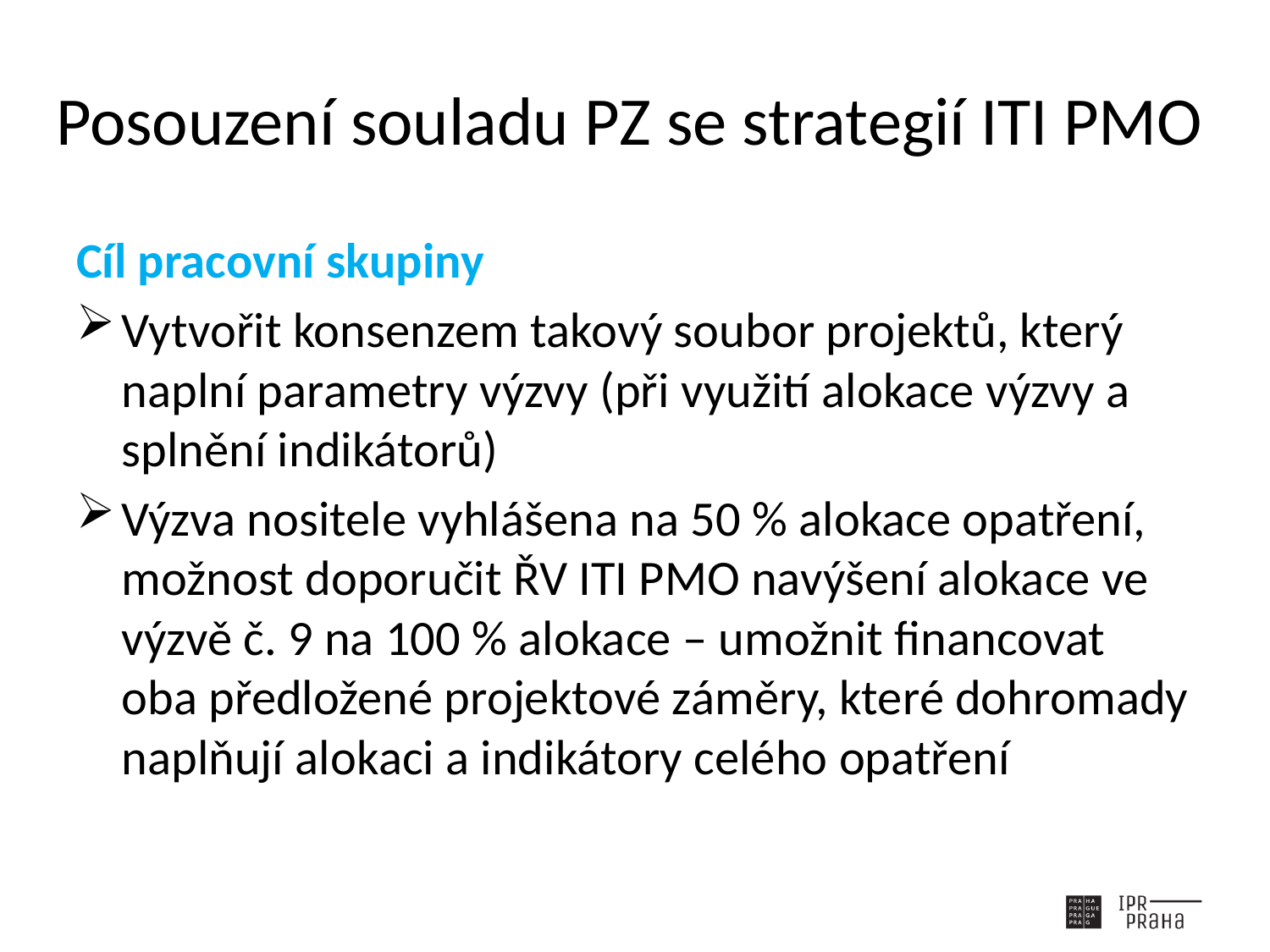

# Posouzení souladu PZ se strategií ITI PMO
Cíl pracovní skupiny
Vytvořit konsenzem takový soubor projektů, který naplní parametry výzvy (při využití alokace výzvy a splnění indikátorů)
Výzva nositele vyhlášena na 50 % alokace opatření, možnost doporučit ŘV ITI PMO navýšení alokace ve výzvě č. 9 na 100 % alokace – umožnit financovat oba předložené projektové záměry, které dohromady naplňují alokaci a indikátory celého opatření